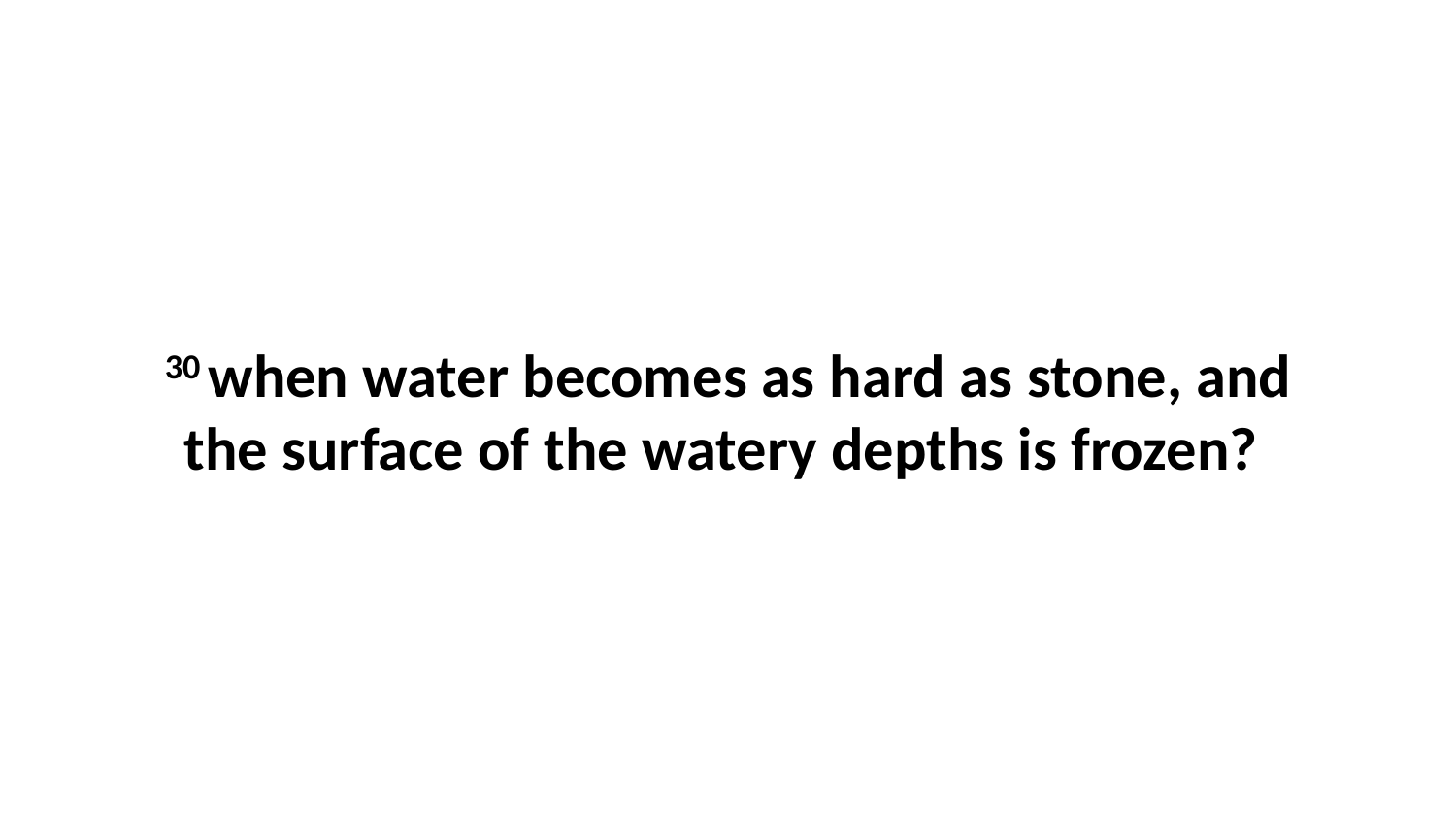

30 when water becomes as hard as stone, and the surface of the watery depths is frozen?